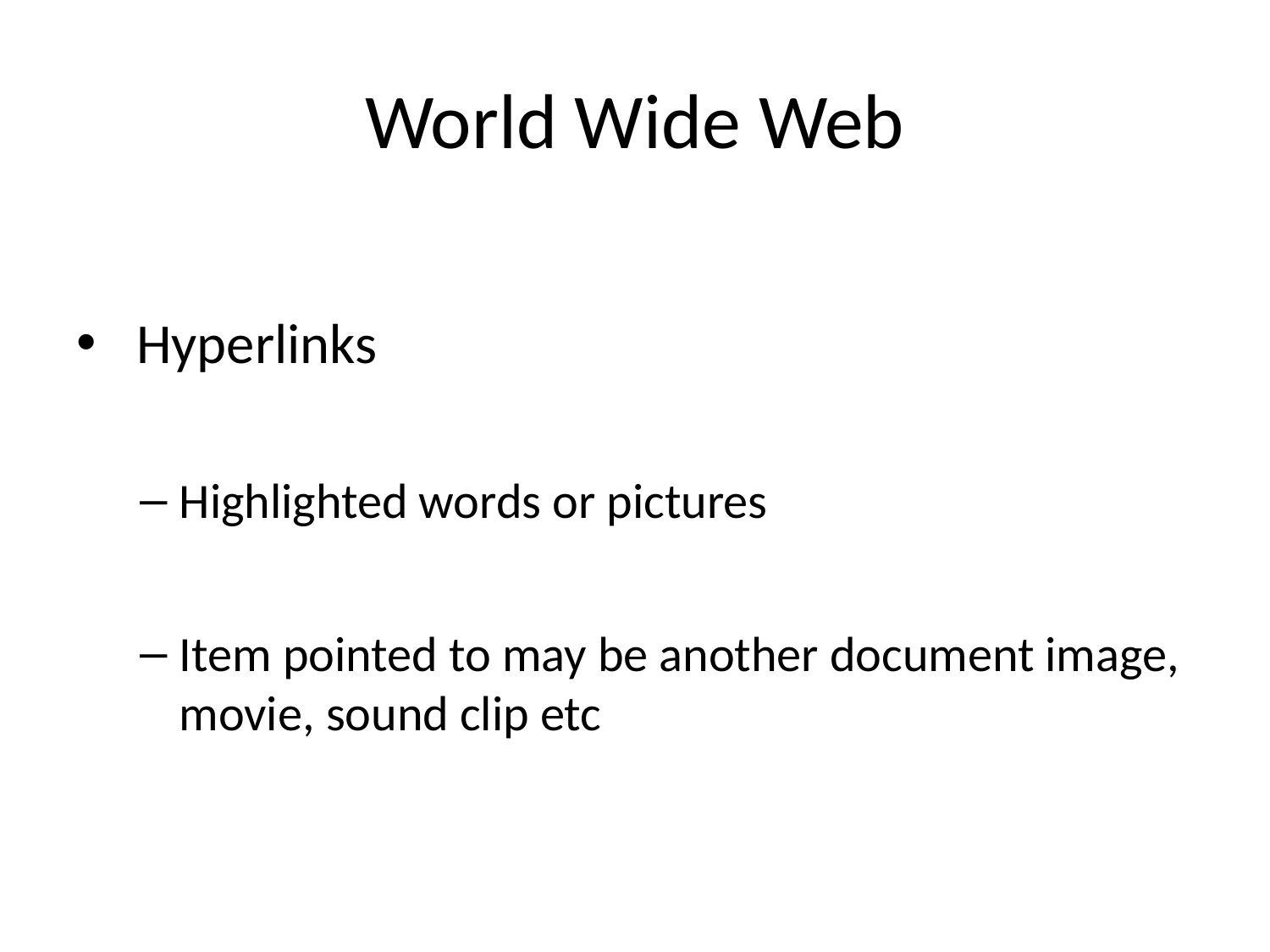

# World Wide Web

 Hyperlinks

Highlighted words or pictures

Item pointed to may be another document image, movie, sound clip etc